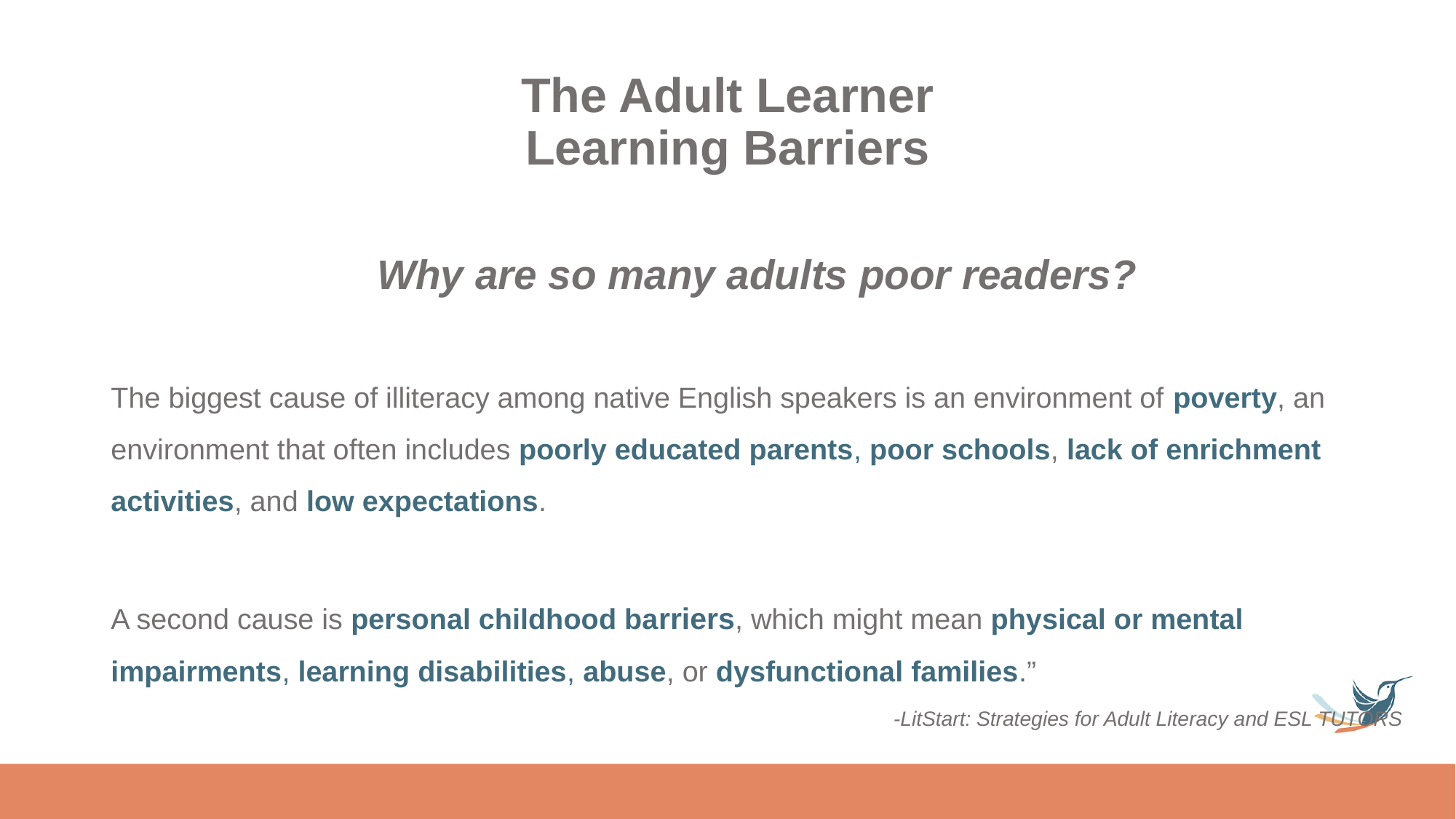

# The Adult Learner Learning Barriers
Why are so many adults poor readers?

The biggest cause of illiteracy among native English speakers is an environment of poverty, an environment that often includes poorly educated parents, poor schools, lack of enrichment activities, and low expectations.

A second cause is personal childhood barriers, which might mean physical or mental impairments, learning disabilities, abuse, or dysfunctional families.”
-LitStart: Strategies for Adult Literacy and ESL TUTORS